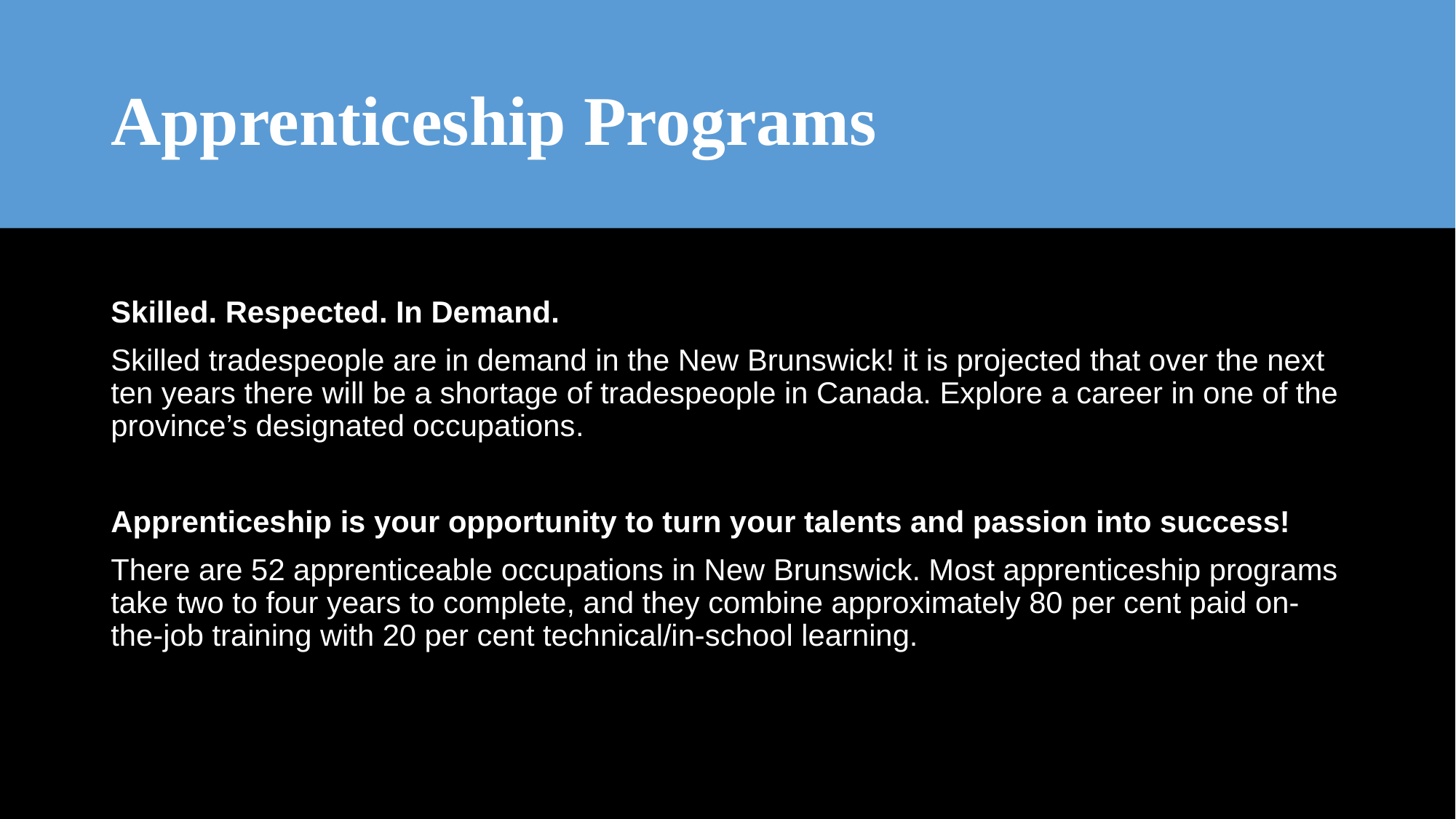

# Apprenticeship Programs
Skilled. Respected. In Demand.
Skilled tradespeople are in demand in the New Brunswick! it is projected that over the next ten years there will be a shortage of tradespeople in Canada. Explore a career in one of the province’s designated occupations.

Apprenticeship is your opportunity to turn your talents and passion into success!
There are 52 apprenticeable occupations in New Brunswick. Most apprenticeship programs take two to four years to complete, and they combine approximately 80 per cent paid on-the-job training with 20 per cent technical/in-school learning.